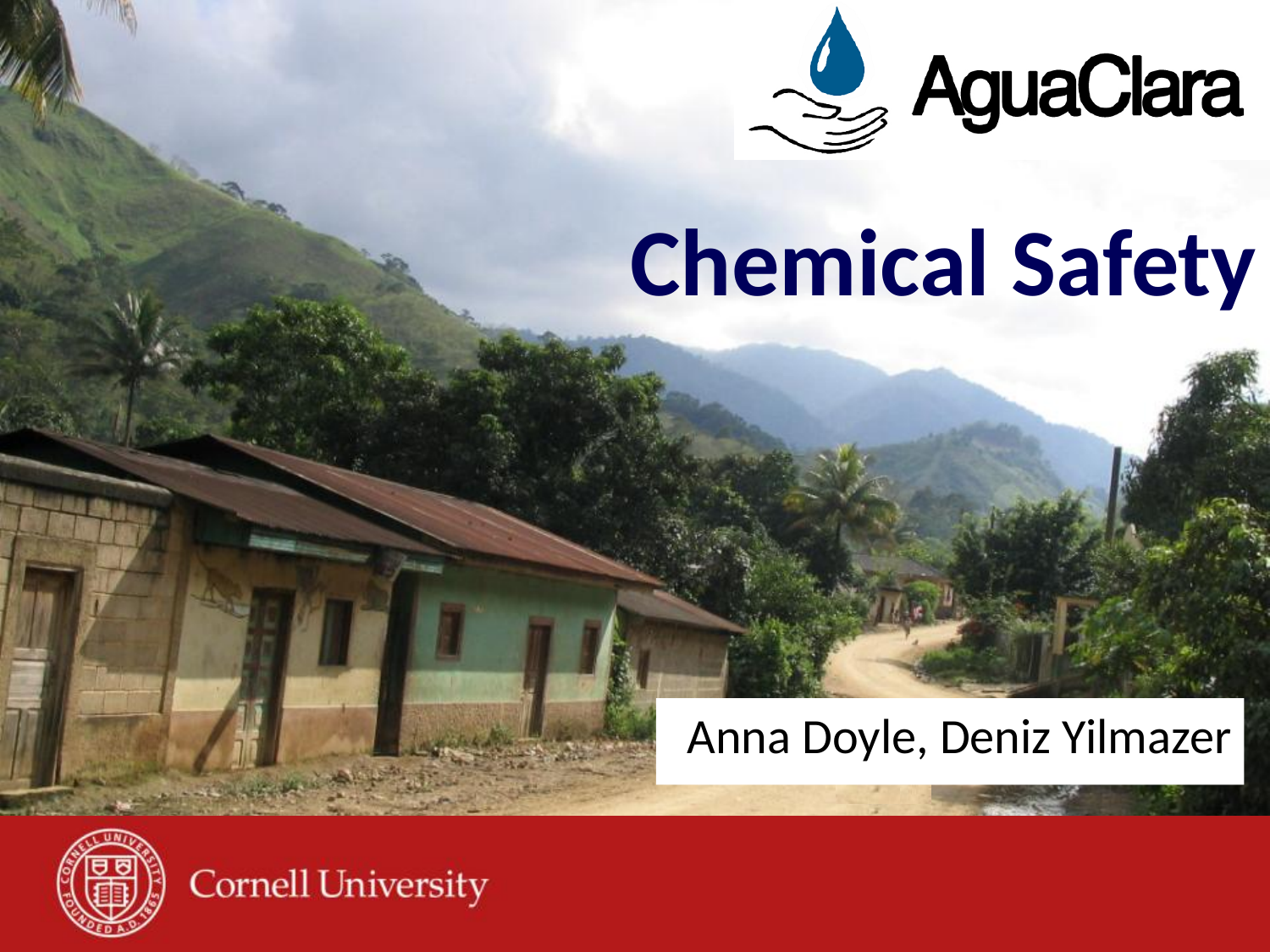

# Chemical Safety
Anna Doyle, Deniz Yilmazer